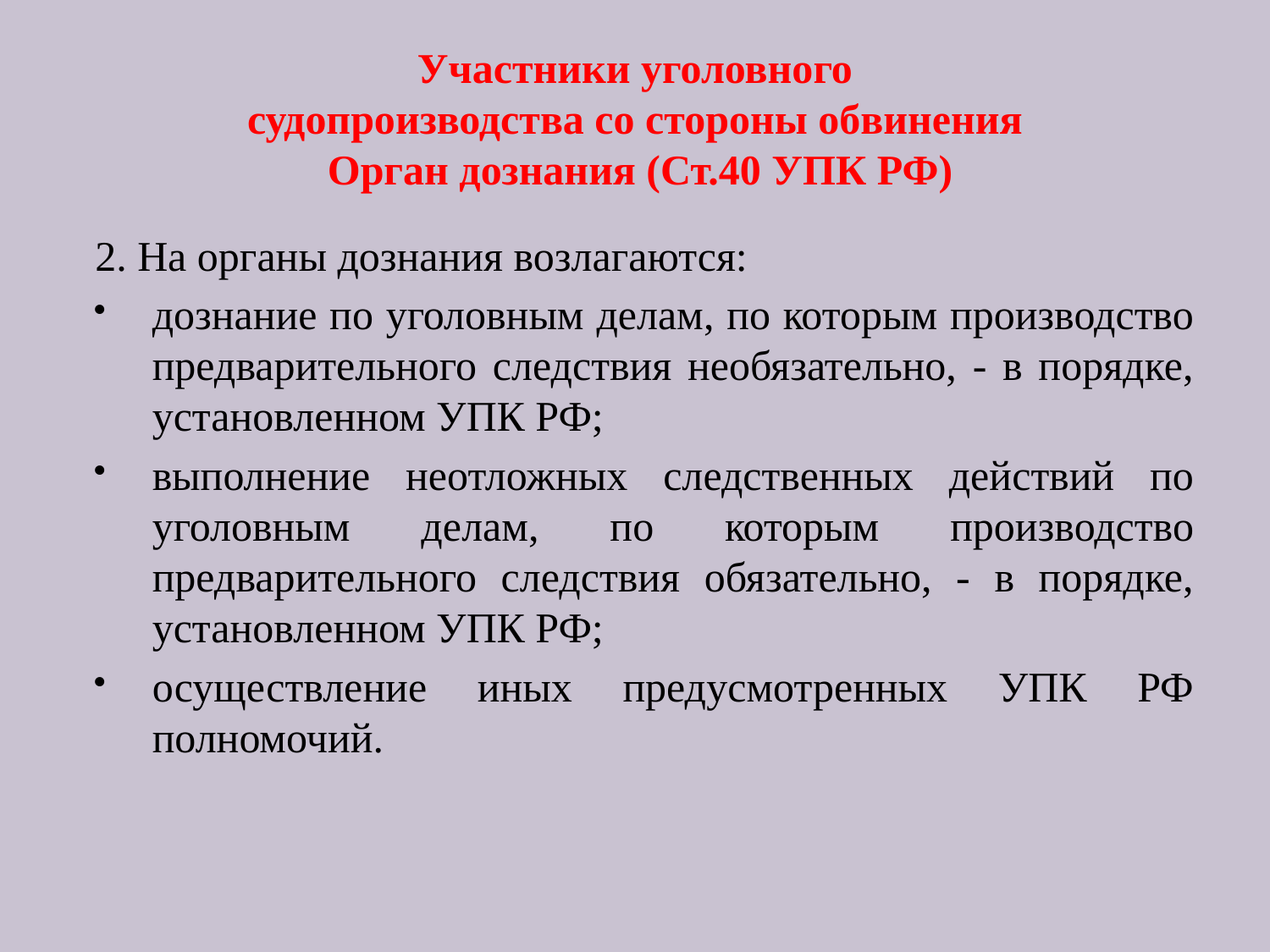

# Участники уголовного судопроизводства со стороны обвинения Орган дознания (Ст.40 УПК РФ)
2. На органы дознания возлагаются:
дознание по уголовным делам, по которым производство предварительного следствия необязательно, - в порядке, установленном УПК РФ;
выполнение неотложных следственных действий по уголовным делам, по которым производство предварительного следствия обязательно, - в порядке, установленном УПК РФ;
осуществление иных предусмотренных УПК РФ полномочий.